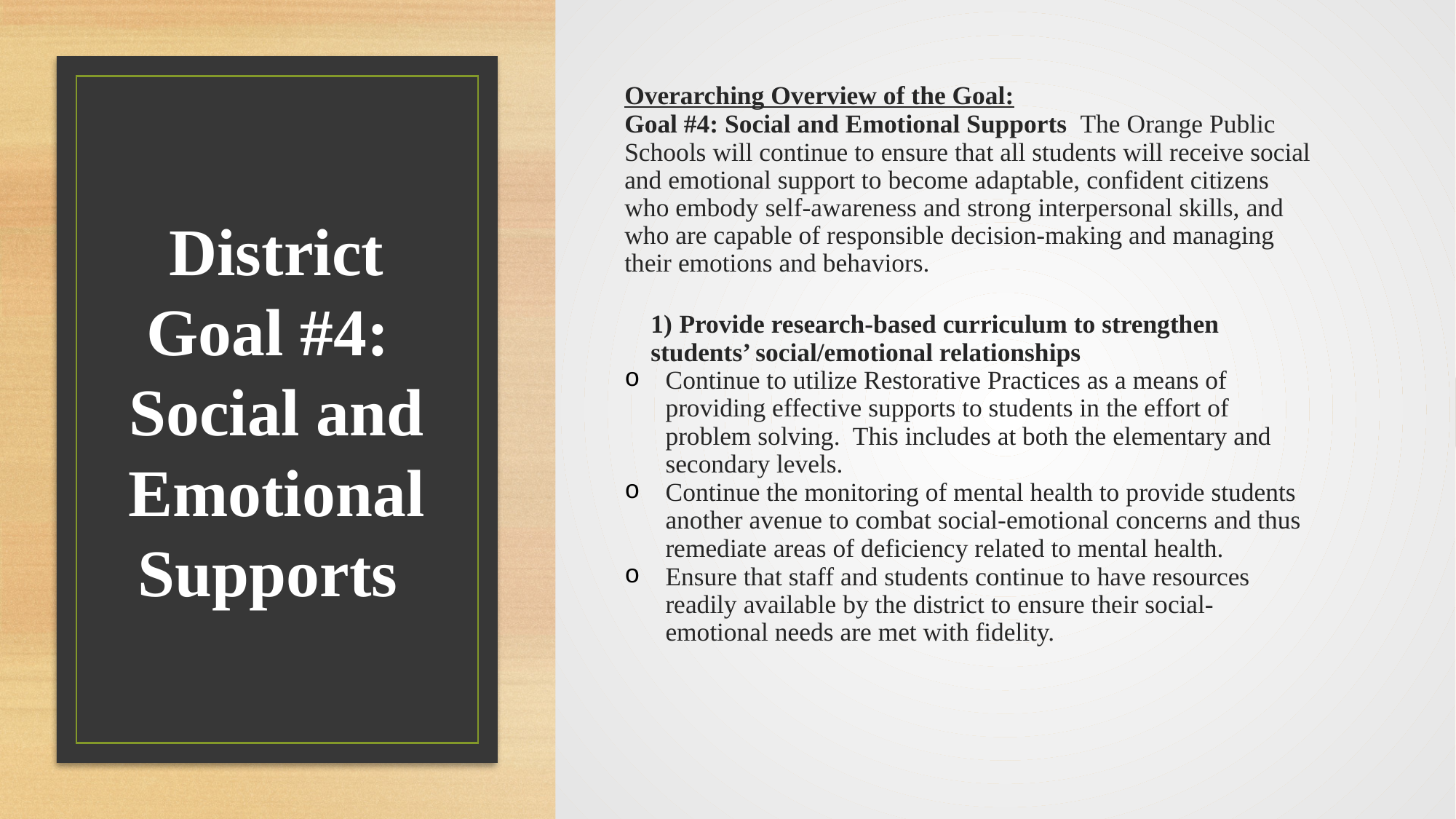

Overarching Overview of the Goal:
Goal #4: Social and Emotional Supports  The Orange Public Schools will continue to ensure that all students will receive social and emotional support to become adaptable, confident citizens who embody self-awareness and strong interpersonal skills, and who are capable of responsible decision-making and managing their emotions and behaviors.

1) Provide research-based curriculum to strengthen students’ social/emotional relationships
Continue to utilize Restorative Practices as a means of providing effective supports to students in the effort of problem solving.  This includes at both the elementary and secondary levels.
Continue the monitoring of mental health to provide students another avenue to combat social-emotional concerns and thus remediate areas of deficiency related to mental health.
Ensure that staff and students continue to have resources readily available by the district to ensure their social-emotional needs are met with fidelity.

# District Goal #4:  Social and Emotional Supports